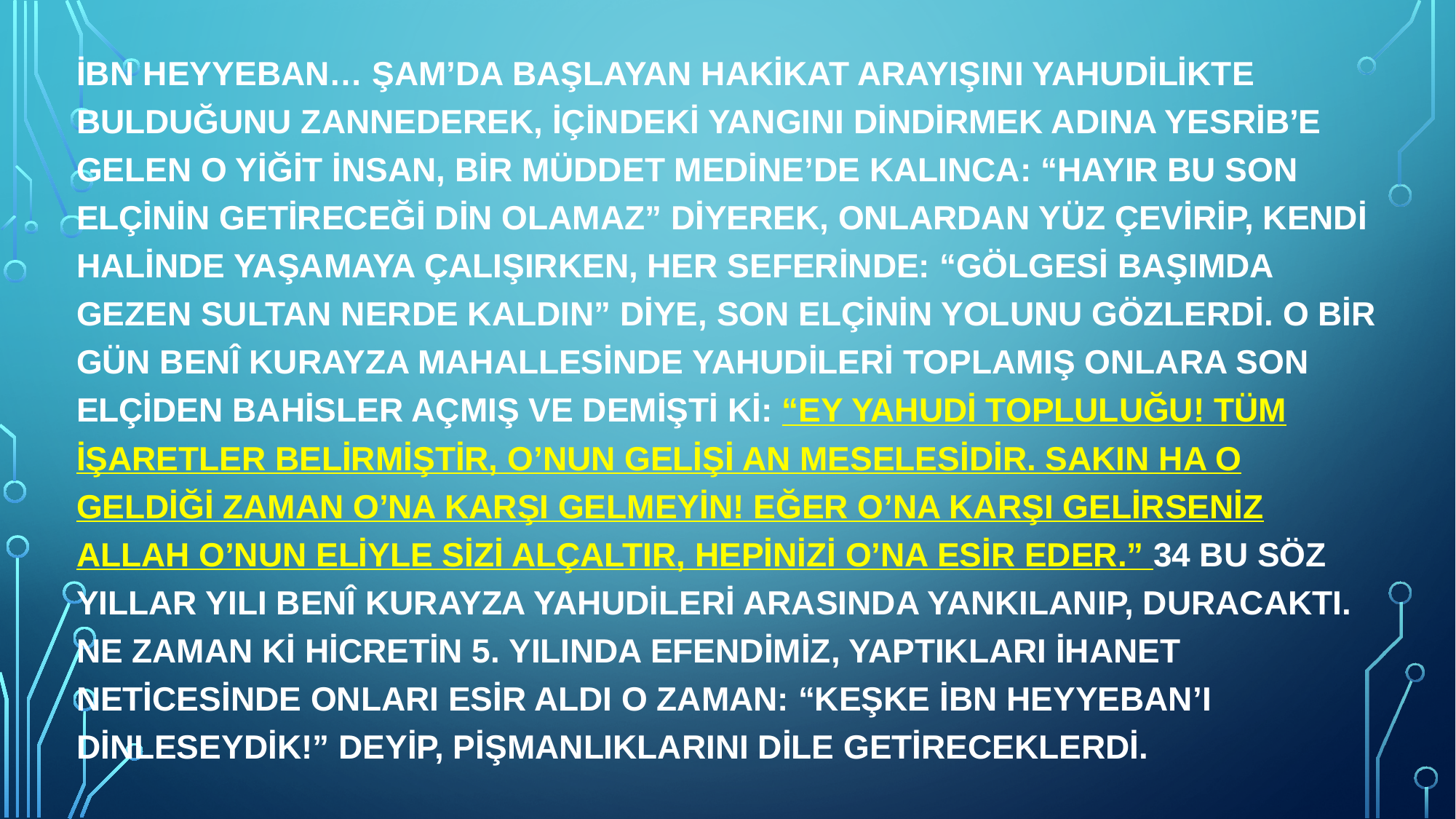

İbn Heyyeban… Şam’da başlayan hakikat arayışını Yahudilikte bulduğunu zannederek, içindeki yangını dindirmek adına Yesrib’e gelen o yiğit insan, bir müddet Medine’de kalınca: “Hayır bu son elçinin getireceği din olamaz” diyerek, onlardan yüz çevirip, kendi halinde yaşamaya çalışırken, her seferinde: “Gölgesi başımda gezen sultan nerde kaldın” diye, son elçinin yolunu gözlerdi. O bir gün Benî Kurayza mahallesinde Yahudileri toplamış onlara son elçiden bahisler açmış ve demişti ki: “Ey Yahudi Topluluğu! Tüm işaretler belirmiştir, O’nun gelişi an meselesidir. Sakın ha O geldiği zaman O’na karşı gelmeyin! Eğer O’na karşı gelirseniz Allah O’nun eliyle sizi alçaltır, hepinizi O’na esir eder.” 34 Bu söz yıllar yılı Benî Kurayza Yahudileri arasında yankılanıp, duracaktı. Ne zaman ki Hicretin 5. yılında Efendimiz, yaptıkları ihanet neticesinde onları esir aldı o zaman: “Keşke İbn Heyyeban’ı dinleseydik!” deyip, pişmanlıklarını dile getireceklerdi.